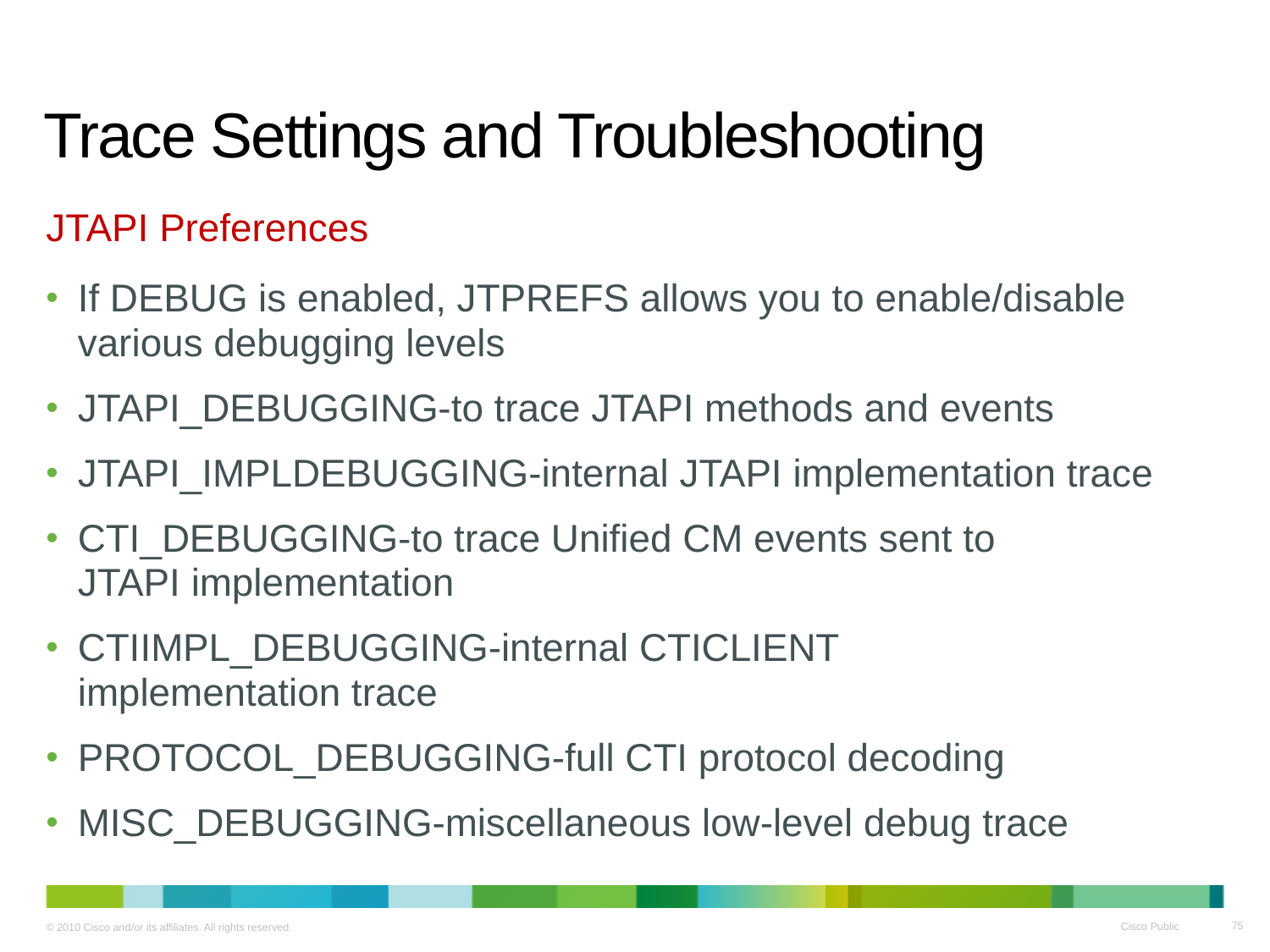

# Trace Settings and Troubleshooting
JTAPI Preferences
If DEBUG is enabled, JTPREFS allows you to enable/disable various debugging levels
JTAPI_DEBUGGING-to trace JTAPI methods and events
JTAPI_IMPLDEBUGGING-internal JTAPI implementation trace
CTI_DEBUGGING-to trace Unified CM events sent to
JTAPI implementation
CTIIMPL_DEBUGGING-internal CTICLIENT
implementation trace
PROTOCOL_DEBUGGING-full CTI protocol decoding
MISC_DEBUGGING-miscellaneous low-level debug trace